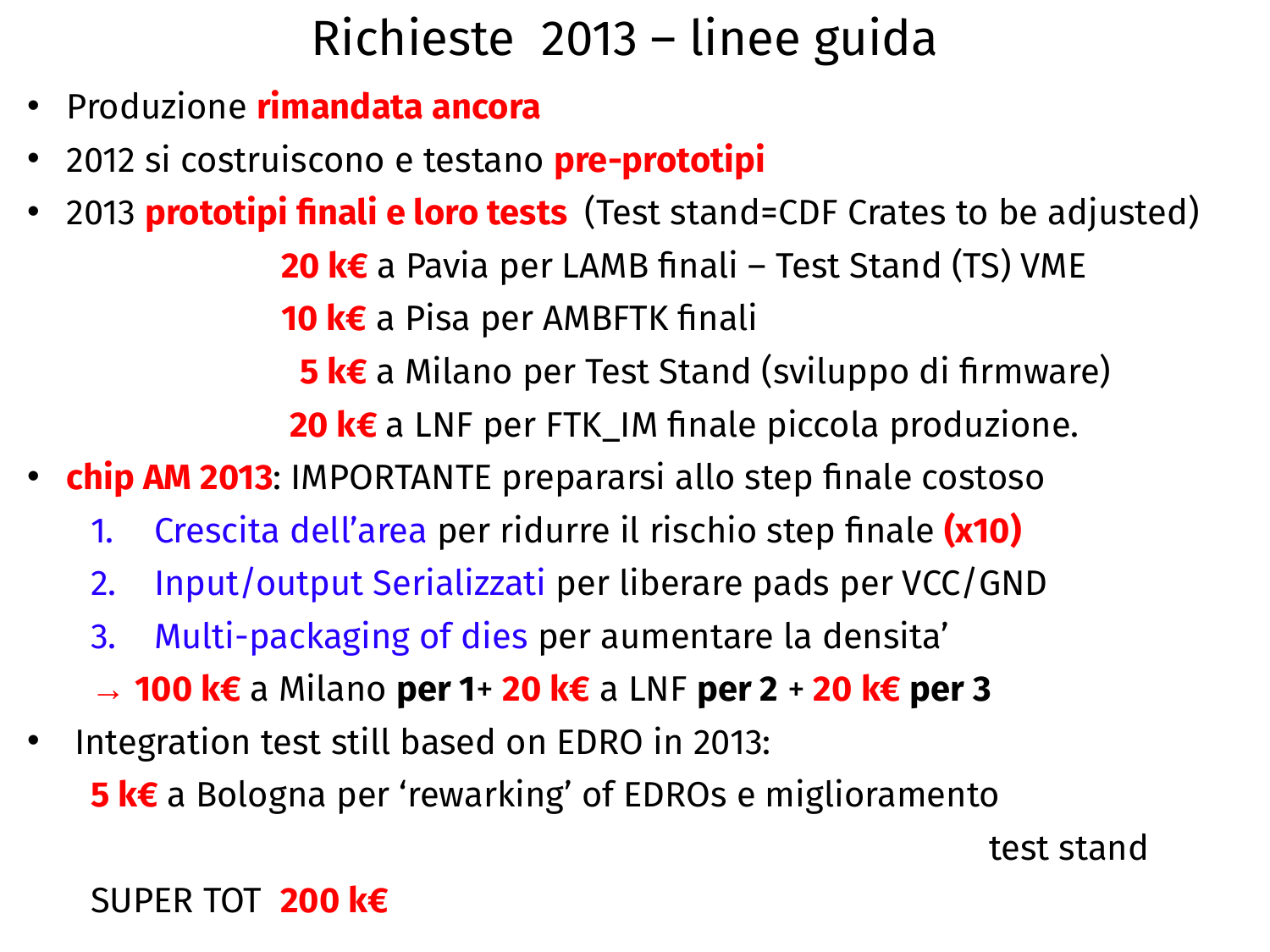

Richieste  2013 – linee guida
 Produzione rimandata ancora
 2012 si costruiscono e testano pre-prototipi
 2013 prototipi finali e loro tests  (Test stand=CDF Crates to be adjusted)
		20 k€ a Pavia per LAMB finali – Test Stand (TS) VME
		10 k€ a Pisa per AMBFTK finali
		  5 k€ a Milano per Test Stand (sviluppo di firmware)
		 20 k€ a LNF per FTK_IM finale piccola produzione.
 chip AM 2013: IMPORTANTE prepararsi allo step finale costoso
Crescita dell’area per ridurre il rischio step finale (x10)
Input/output Serializzati per liberare pads per VCC/GND
Multi-packaging of dies per aumentare la densita’
→ 100 k€ a Milano per 1+ 20 k€ a LNF per 2 + 20 k€ per 3
Integration test still based on EDRO in 2013:
5 k€ a Bologna per ‘rewarking’ of EDROs e miglioramento
							 test stand
SUPER TOT  200 k€

Mel & Paola - USC 20-1-2010